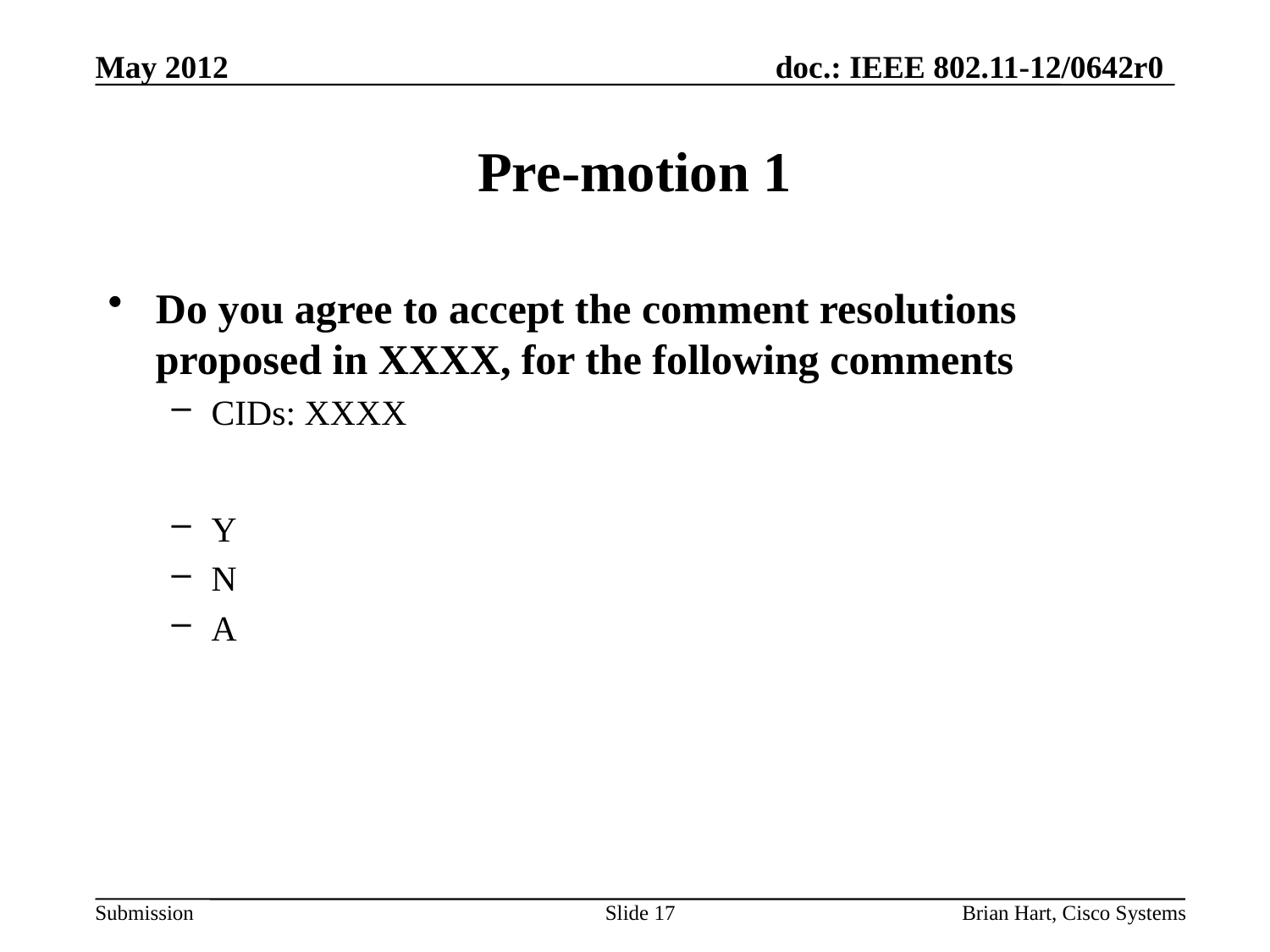

May 2012
# Pre-motion 1
Do you agree to accept the comment resolutions proposed in XXXX, for the following comments
CIDs: XXXX

Y
N
A

Slide 17
Brian Hart, Cisco Systems